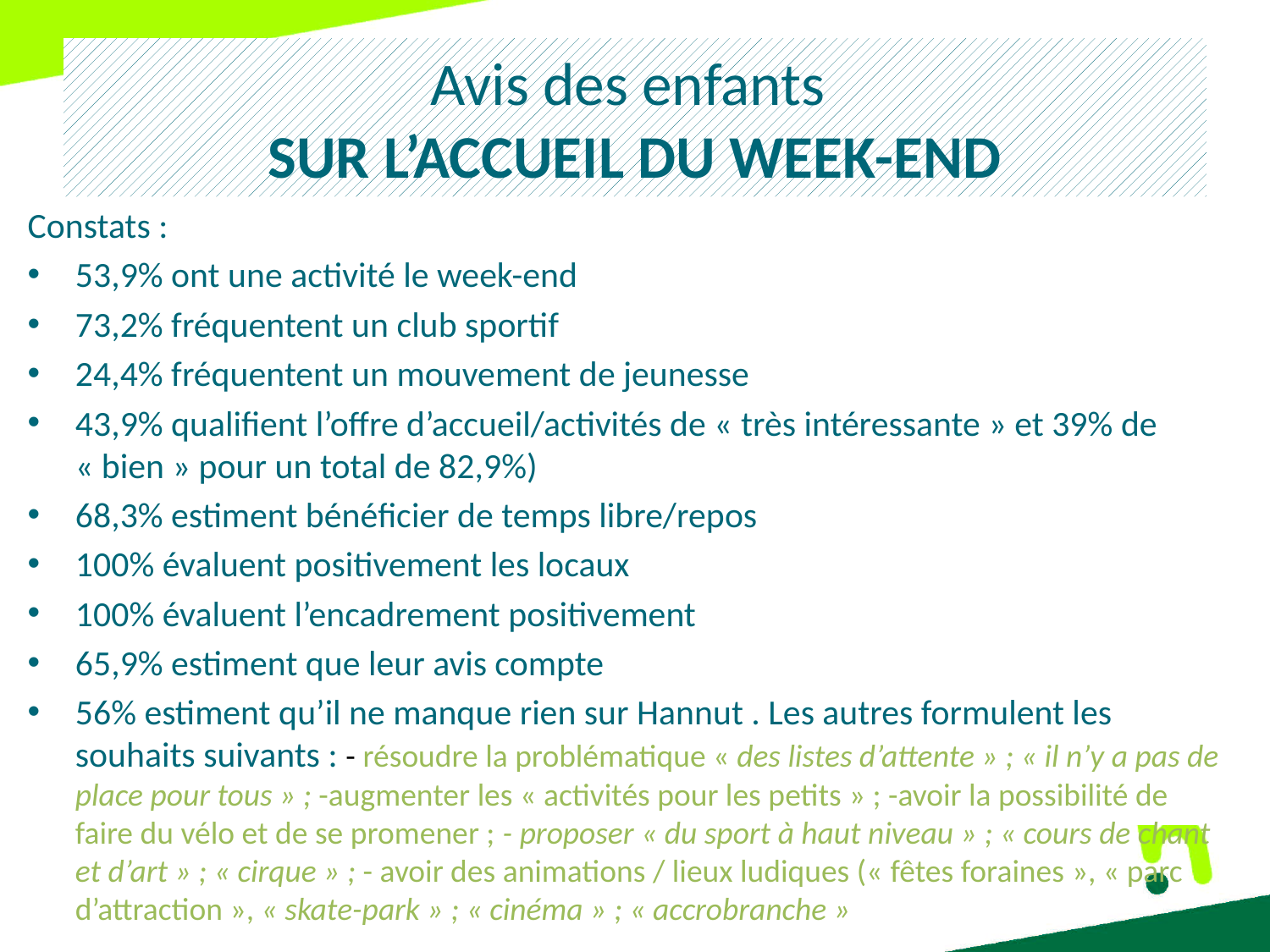

# Avis des enfants SUR L’ACCUEIL DU WEEK-END
Constats :
53,9% ont une activité le week-end
73,2% fréquentent un club sportif
24,4% fréquentent un mouvement de jeunesse
43,9% qualifient l’offre d’accueil/activités de « très intéressante » et 39% de « bien » pour un total de 82,9%)
68,3% estiment bénéficier de temps libre/repos
100% évaluent positivement les locaux
100% évaluent l’encadrement positivement
65,9% estiment que leur avis compte
56% estiment qu’il ne manque rien sur Hannut . Les autres formulent les souhaits suivants : - résoudre la problématique « des listes d’attente » ; « il n’y a pas de place pour tous » ; -augmenter les « activités pour les petits » ; -avoir la possibilité de faire du vélo et de se promener ; - proposer « du sport à haut niveau » ; « cours de chant et d’art » ; « cirque » ; - avoir des animations / lieux ludiques (« fêtes foraines », « parc d’attraction », « skate-park » ; « cinéma » ; « accrobranche »